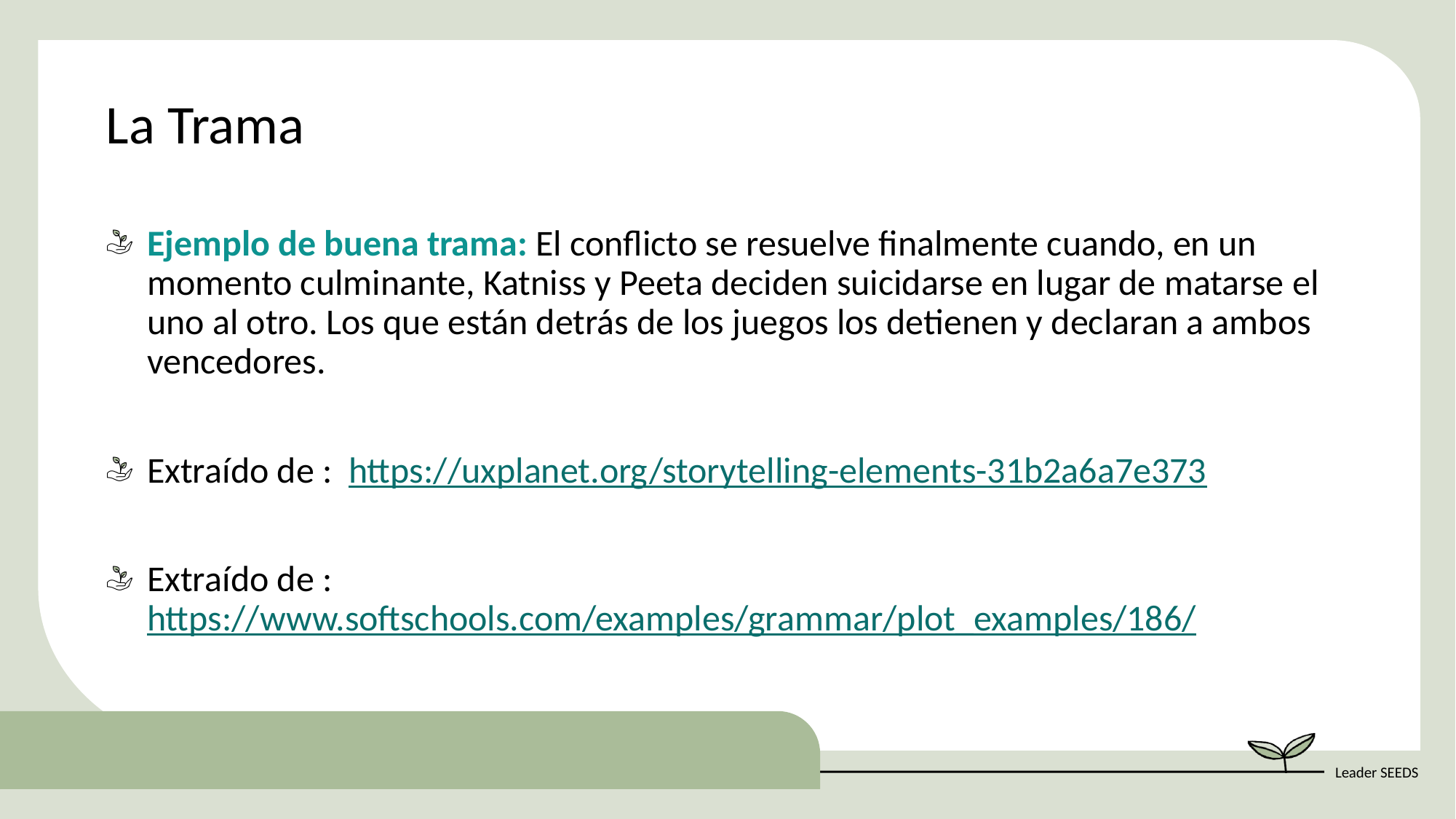

La Trama
Ejemplo de buena trama: El conflicto se resuelve finalmente cuando, en un momento culminante, Katniss y Peeta deciden suicidarse en lugar de matarse el uno al otro. Los que están detrás de los juegos los detienen y declaran a ambos vencedores.

Extraído de :  https://uxplanet.org/storytelling-elements-31b2a6a7e373

Extraído de : https://www.softschools.com/examples/grammar/plot_examples/186/